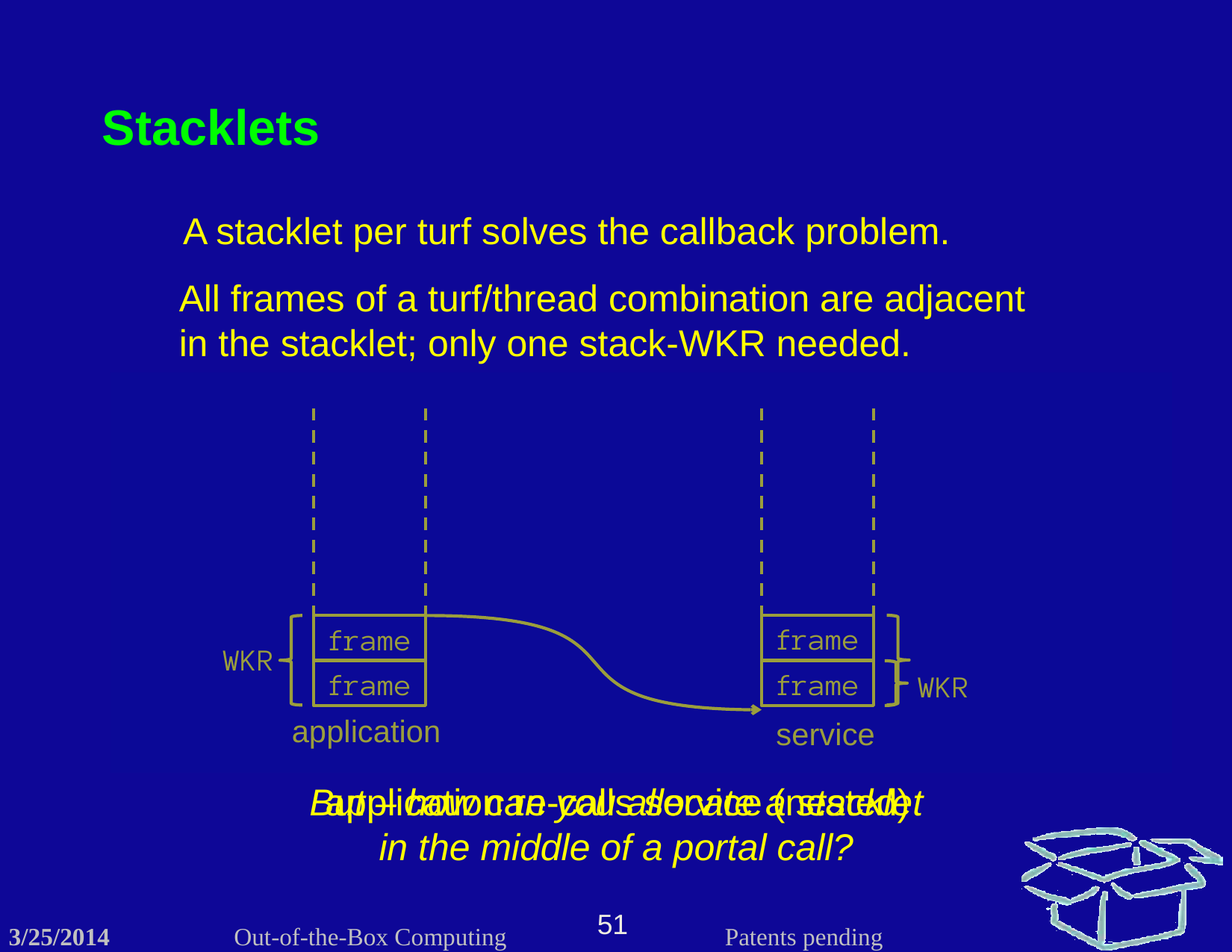

Stacklets
A stacklet per turf solves the callback problem.
All frames of a turf/thread combination are adjacent in the stacklet; only one stack-WKR needed.

frame

frame
WKR
frame
frame

WKR
application
service
But – how can you allocate a stacklet in the middle of a portal call?
application re-calls service (nested)